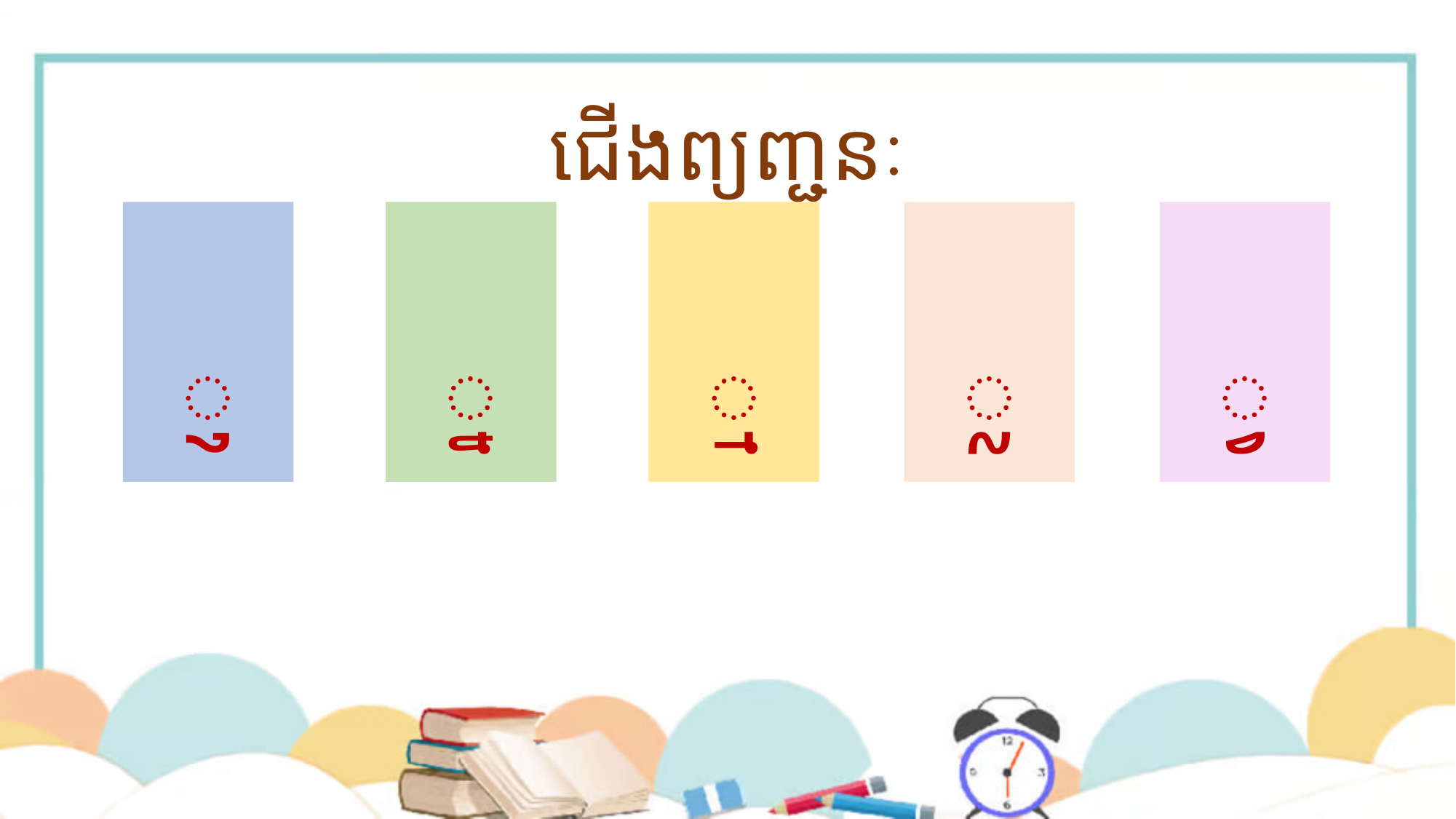

# ជើងព្យញ្ជនៈ
្ញ
្ន
្ម
្ល
្វ